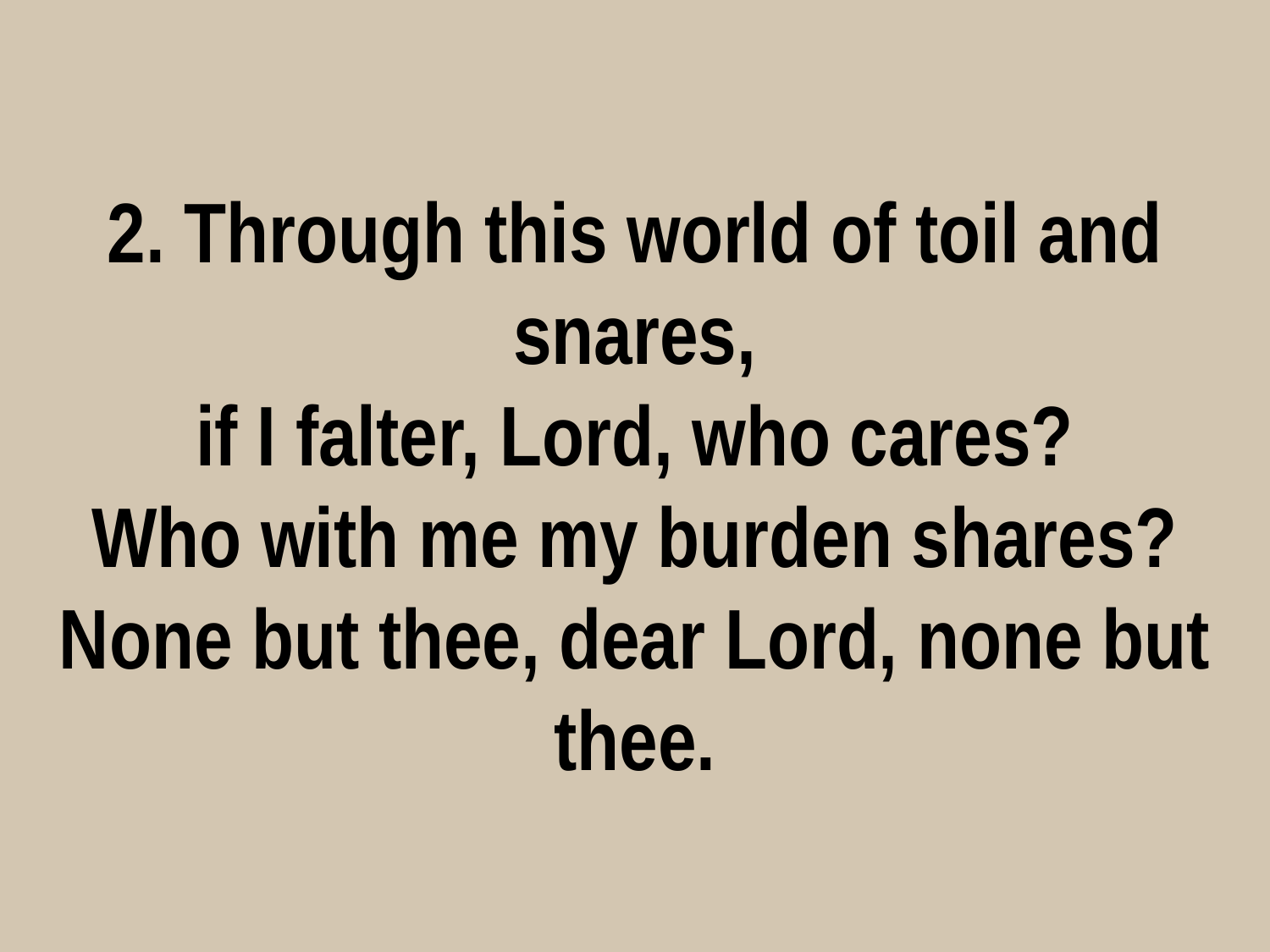

2. Through this world of toil and snares,
if I falter, Lord, who cares?
Who with me my burden shares?
None but thee, dear Lord, none but thee.